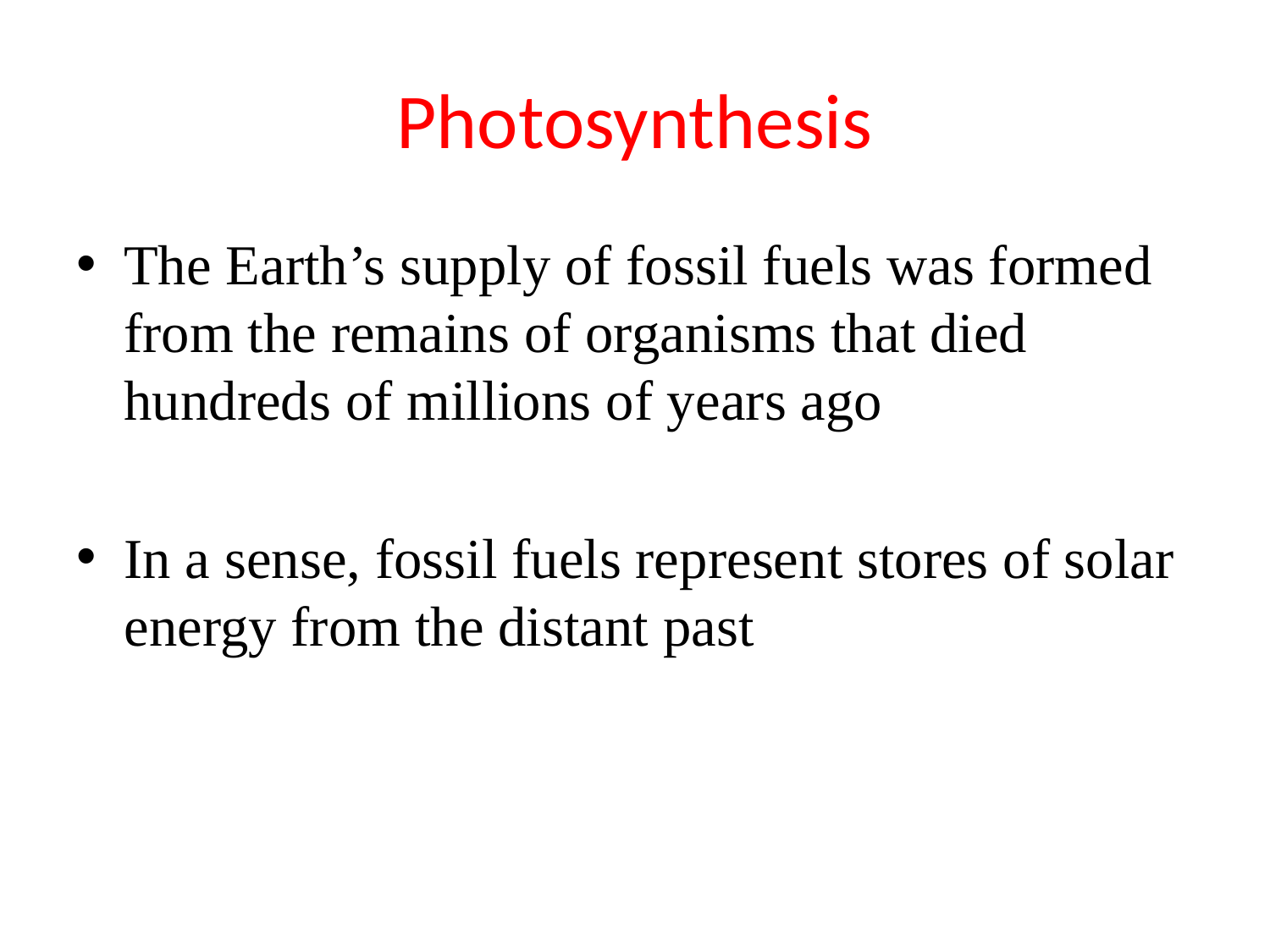

# Photosynthesis
The Earth’s supply of fossil fuels was formed from the remains of organisms that died hundreds of millions of years ago

In a sense, fossil fuels represent stores of solar energy from the distant past